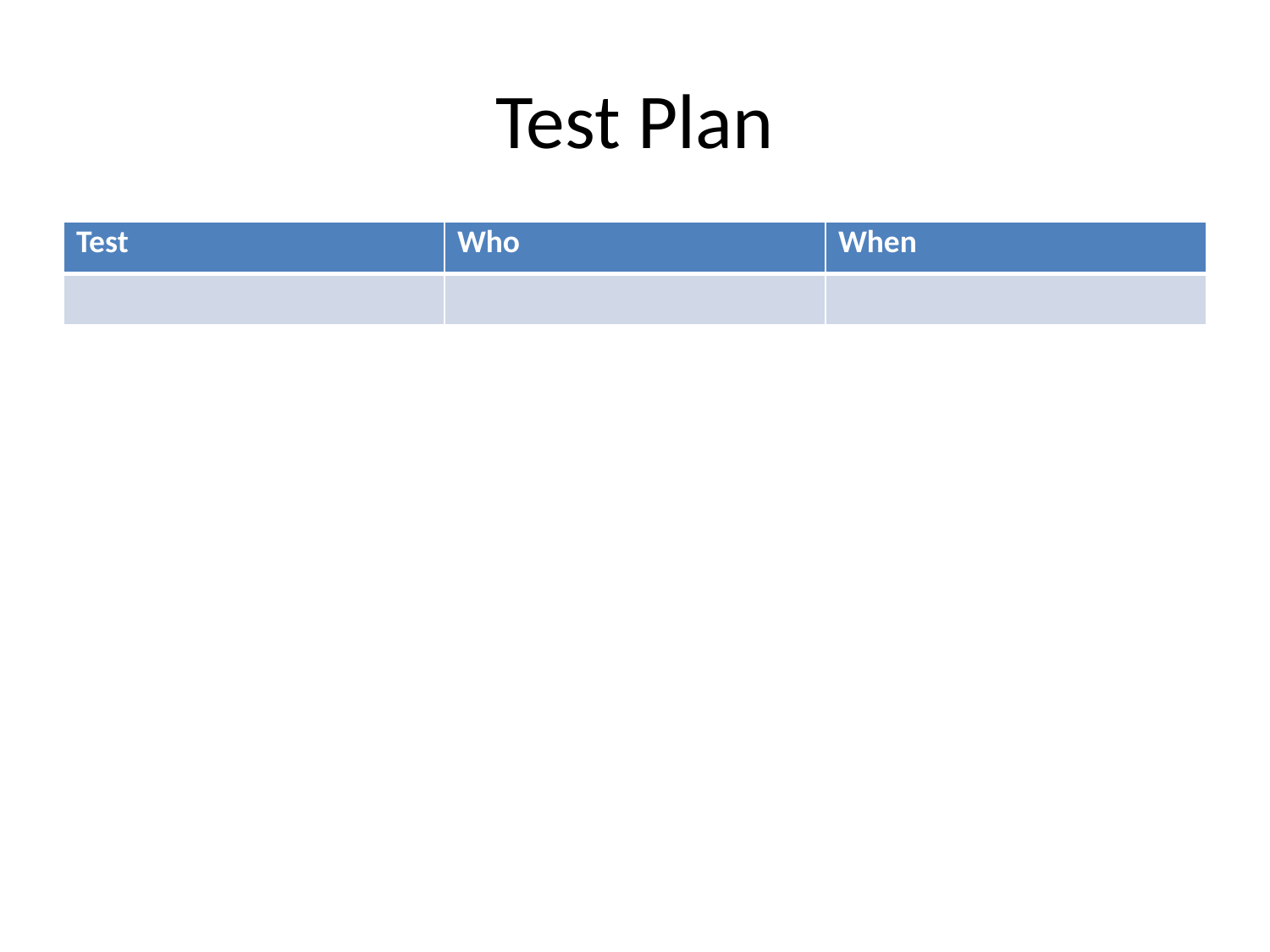

# Test Plan
| Test | Who | When |
| --- | --- | --- |
|  |  |  |